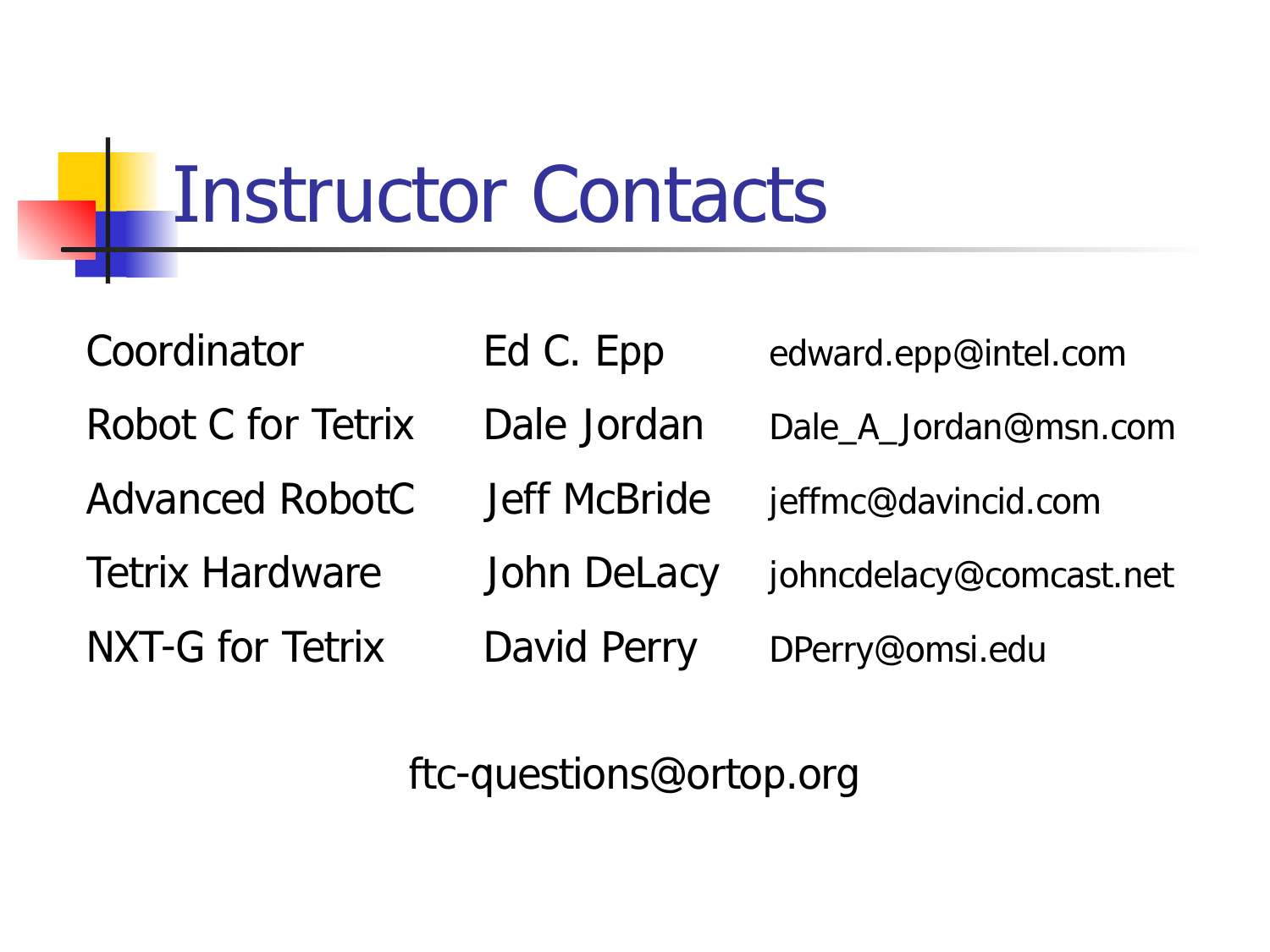

Instructor Contacts
Coordinator	Ed C. Epp	edward.epp@intel.com
Robot C for Tetrix	Dale Jordan	Dale_A_Jordan@msn.com
Advanced RobotC	Jeff McBride	jeffmc@davincid.com
Tetrix Hardware	John DeLacy	johncdelacy@comcast.net
NXT-G for Tetrix	David Perry	DPerry@omsi.edu
ftc-questions@ortop.org